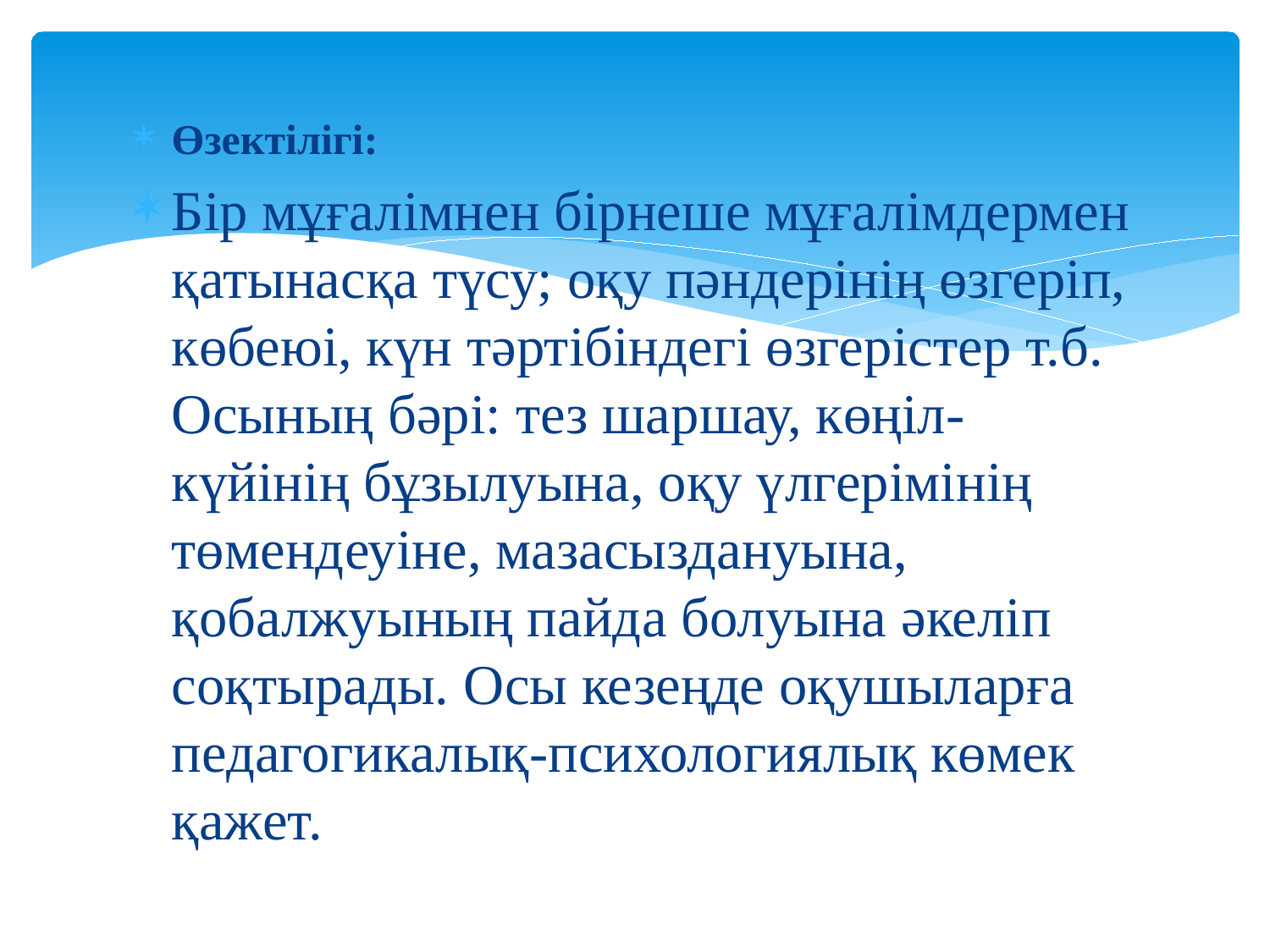

Өзектілігі:
Бір мұғалімнен бірнеше мұғалімдермен қатынасқа түсу; оқу пәндерінің өзгеріп, көбеюі, күн тәртібіндегі өзгерістер т.б. Осының бәрі: тез шаршау, көңіл-күйінің бұзылуына, оқу үлгерімінің төмендеуіне, мазасыздануына, қобалжуының пайда болуына әкеліп соқтырады. Осы кезеңде оқушыларға педагогикалық-психологиялық көмек қажет.